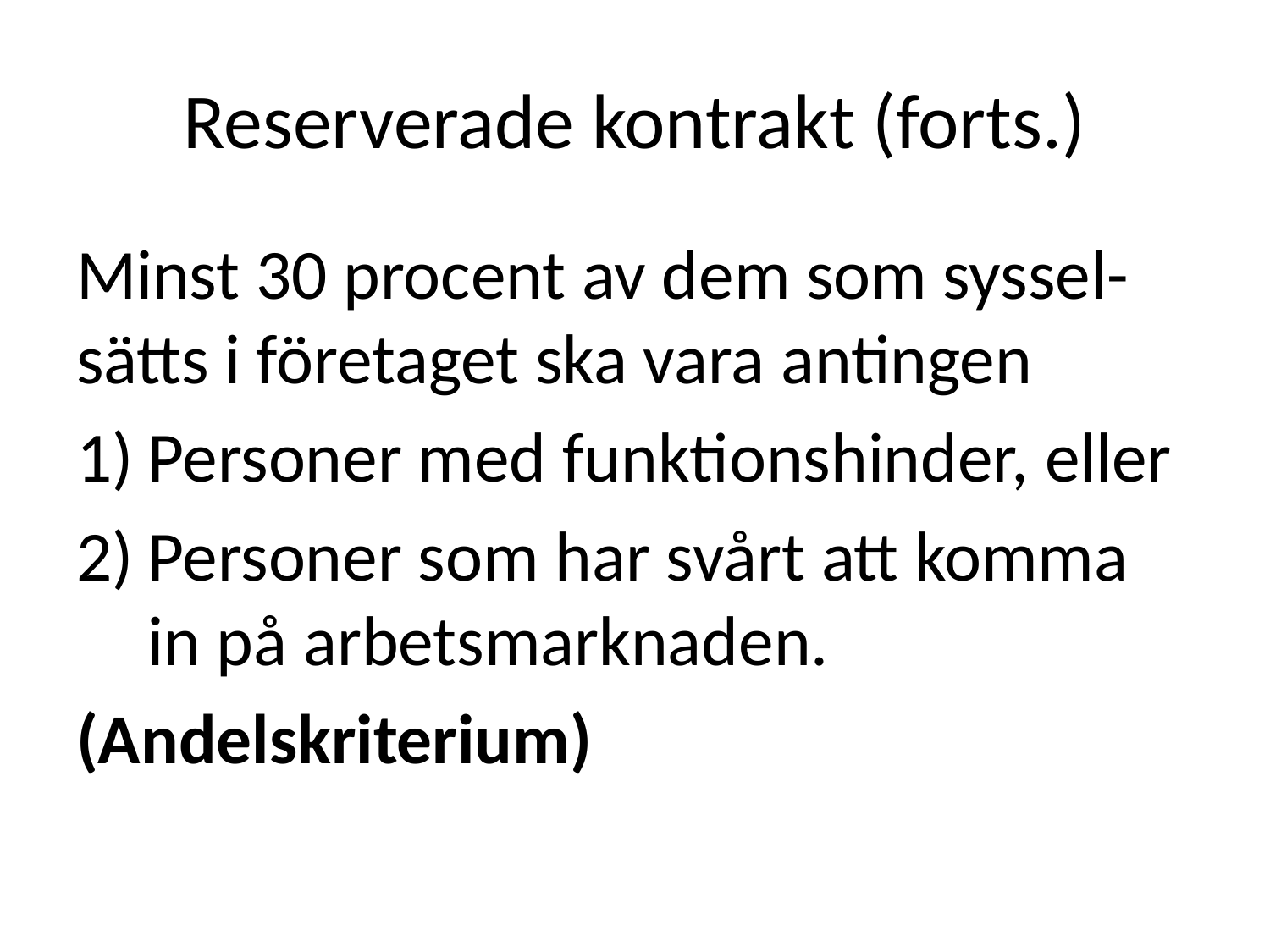

# Reserverade kontrakt (forts.)
Minst 30 procent av dem som syssel-sätts i företaget ska vara antingen
Personer med funktionshinder, eller
Personer som har svårt att komma in på arbetsmarknaden.
(Andelskriterium)